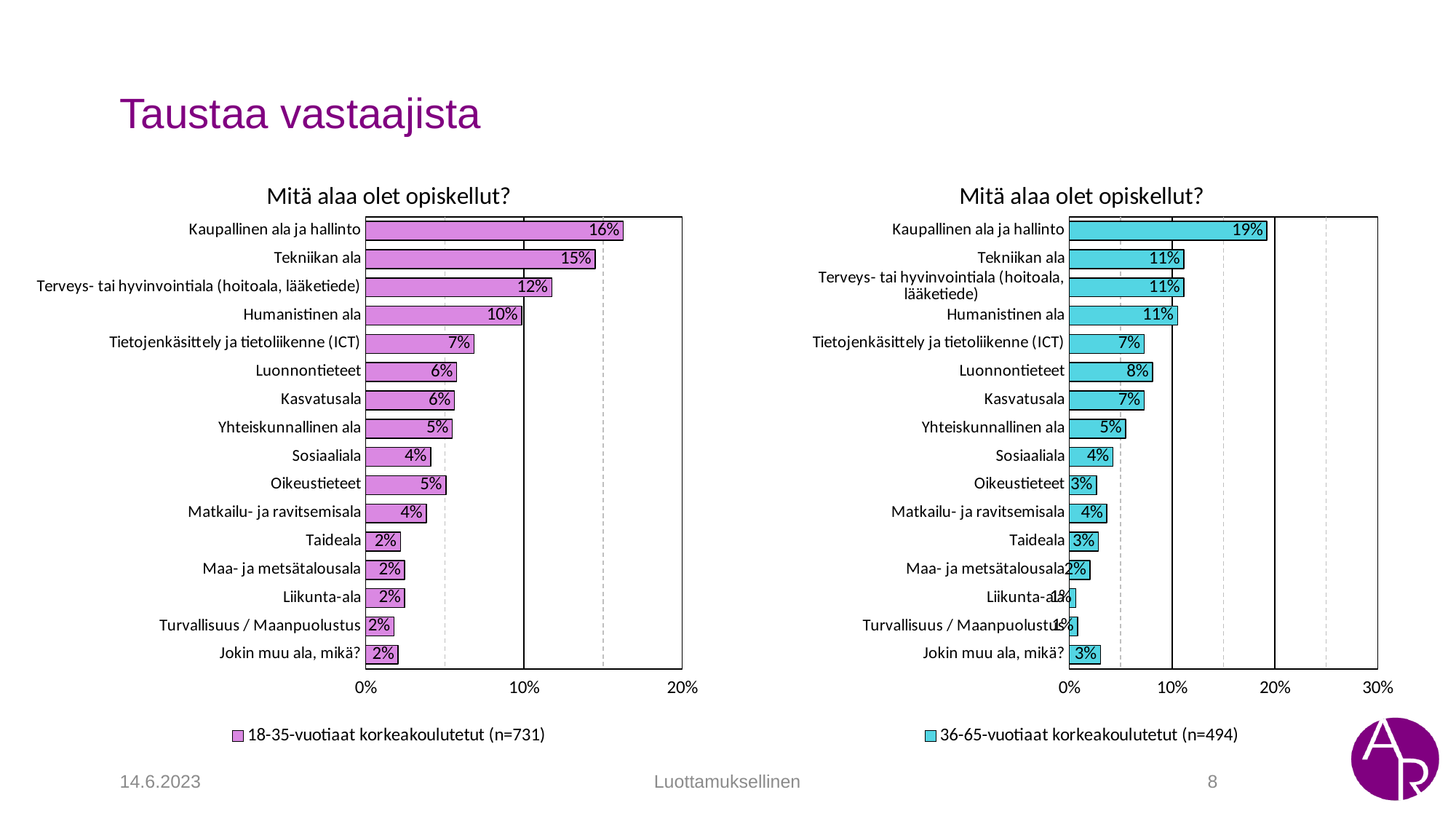

# Taustaa vastaajista

### Chart: Mitä alaa olet opiskellut?

| Category | 36-65-vuotiaat korkeakoulutetut (n=494) |
|---|---|
| Kaupallinen ala ja hallinto | 0.1923076923076923 |
| Tekniikan ala | 0.11133603238866396 |
| Terveys- tai hyvinvointiala (hoitoala, lääketiede) | 0.11133603238866396 |
| Humanistinen ala | 0.10526315789473684 |
| Tietojenkäsittely ja tietoliikenne (ICT) | 0.07287449392712551 |
| Luonnontieteet | 0.08097165991902834 |
| Kasvatusala | 0.07287449392712551 |
| Yhteiskunnallinen ala | 0.05465587044534413 |
| Sosiaaliala | 0.04251012145748988 |
| Oikeustieteet | 0.02631578947368421 |
| Matkailu- ja ravitsemisala | 0.03643724696356276 |
| Taideala | 0.02834008097165992 |
| Maa- ja metsätalousala | 0.020242914979757082 |
| Liikunta-ala | 0.006072874493927126 |
| Turvallisuus / Maanpuolustus | 0.008097165991902834 |
| Jokin muu ala, mikä? | 0.03036437246963563 |

### Chart: Mitä alaa olet opiskellut?

| Category | 18-35-vuotiaat korkeakoulutetut (n=731) |
|---|---|
| Kaupallinen ala ja hallinto | 0.16279069767441862 |
| Tekniikan ala | 0.14500683994528044 |
| Terveys- tai hyvinvointiala (hoitoala, lääketiede) | 0.11764705882352941 |
| Humanistinen ala | 0.09849521203830369 |
| Tietojenkäsittely ja tietoliikenne (ICT) | 0.06839945280437756 |
| Luonnontieteet | 0.05745554035567716 |
| Kasvatusala | 0.05608755129958961 |
| Yhteiskunnallinen ala | 0.05471956224350205 |
| Sosiaaliala | 0.04103967168262654 |
| Oikeustieteet | 0.0506155950752394 |
| Matkailu- ja ravitsemisala | 0.038303693570451436 |
| Taideala | 0.021887824897400824 |
| Maa- ja metsätalousala | 0.024623803009575923 |
| Liikunta-ala | 0.024623803009575923 |
| Turvallisuus / Maanpuolustus | 0.01778385772913817 |
| Jokin muu ala, mikä? | 0.02051983584131327 |
14.6.2023
Luottamuksellinen
8